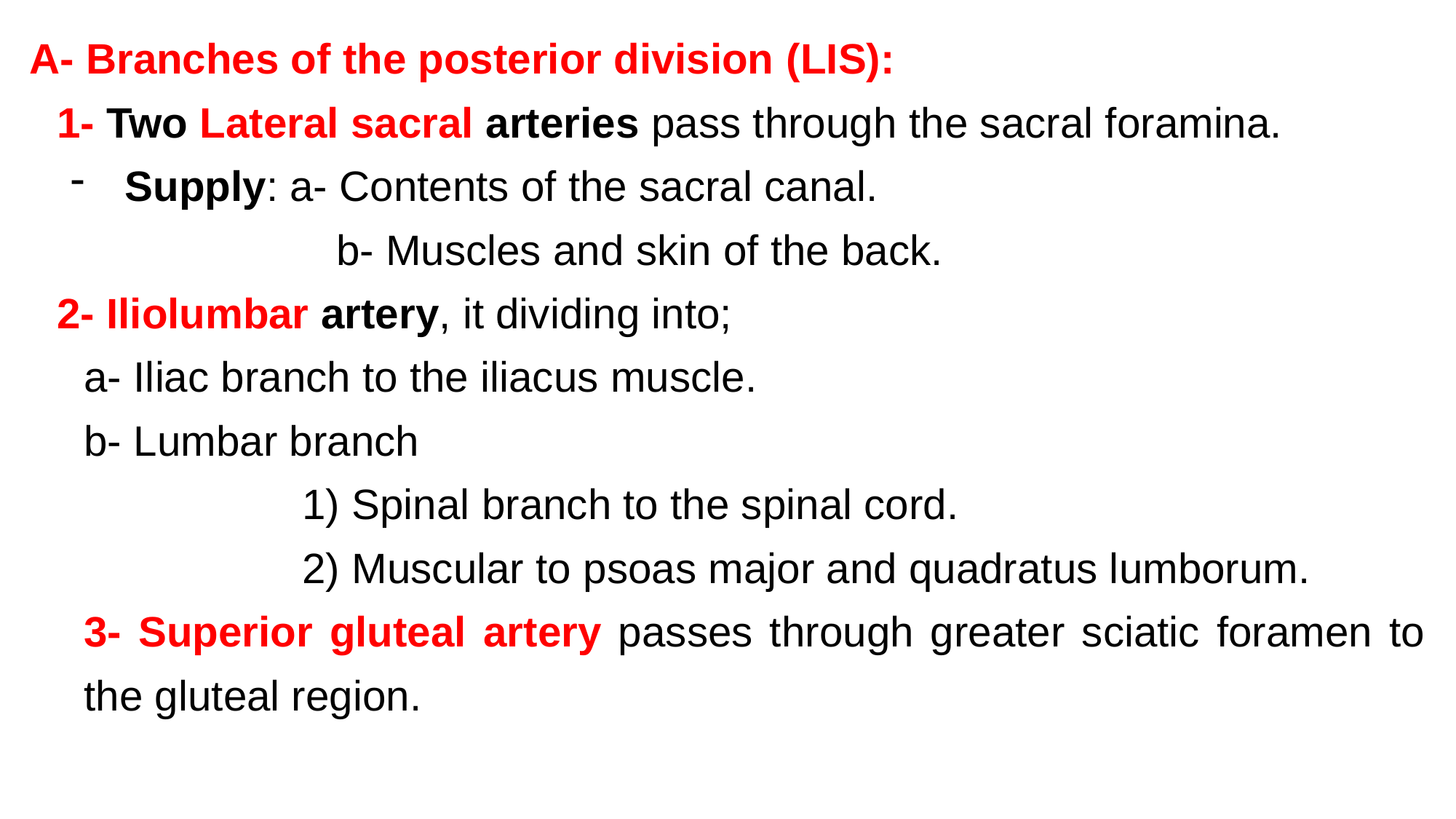

A- Branches of the posterior division (LIS):
1- Two Lateral sacral arteries pass through the sacral foramina.
Supply: a- Contents of the sacral canal.
			    b- Muscles and skin of the back.
2- Iliolumbar artery, it dividing into;
a- Iliac branch to the iliacus muscle.
b- Lumbar branch
			1) Spinal branch to the spinal cord.
			2) Muscular to psoas major and quadratus lumborum.
3- Superior gluteal artery passes through greater sciatic foramen to the gluteal region.